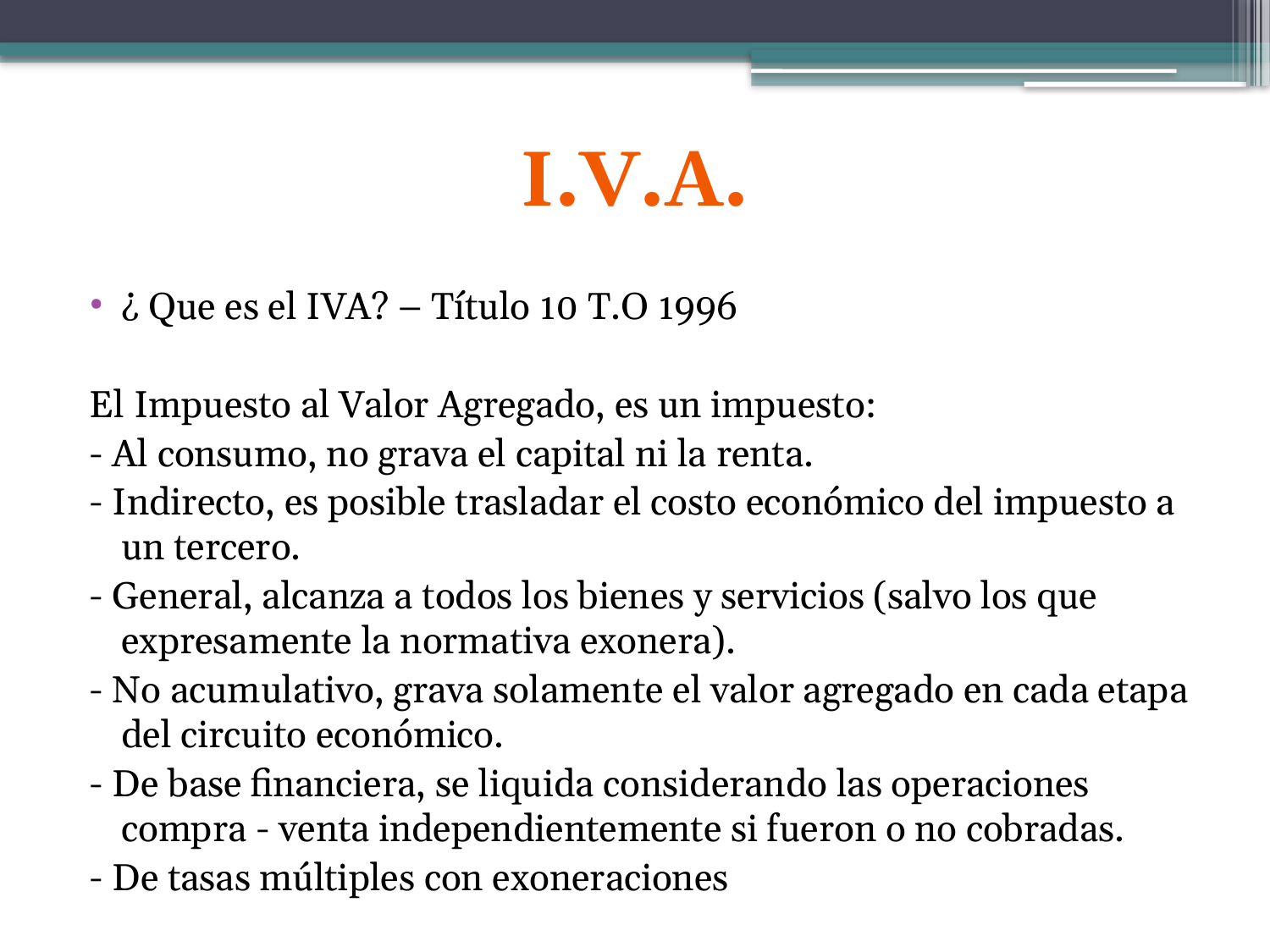

# I.V.A.
¿ Que es el IVA? – Título 10 T.O 1996

El Impuesto al Valor Agregado, es un impuesto:
- Al consumo, no grava el capital ni la renta.
- Indirecto, es posible trasladar el costo económico del impuesto a un tercero.
- General, alcanza a todos los bienes y servicios (salvo los que expresamente la normativa exonera).
- No acumulativo, grava solamente el valor agregado en cada etapa del circuito económico.
- De base financiera, se liquida considerando las operaciones compra - venta independientemente si fueron o no cobradas.
- De tasas múltiples con exoneraciones